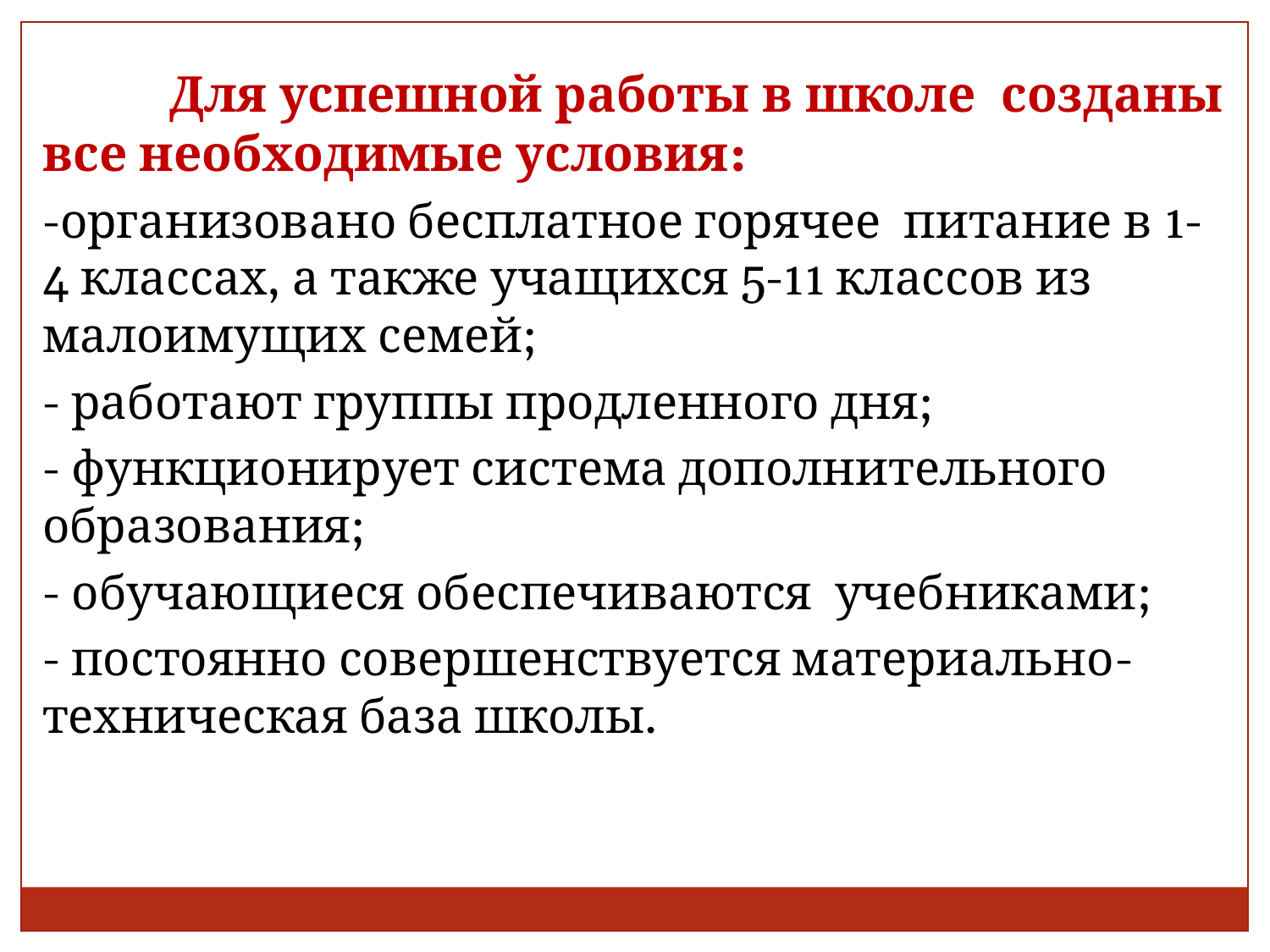

Для успешной работы в школе  созданы все необходимые условия:
-организовано бесплатное горячее  питание в 1-4 классах, а также учащихся 5-11 классов из малоимущих семей;
- работают группы продленного дня;
- функционирует система дополнительного образования;
- обучающиеся обеспечиваются  учебниками;
- постоянно совершенствуется материально-техническая база школы.